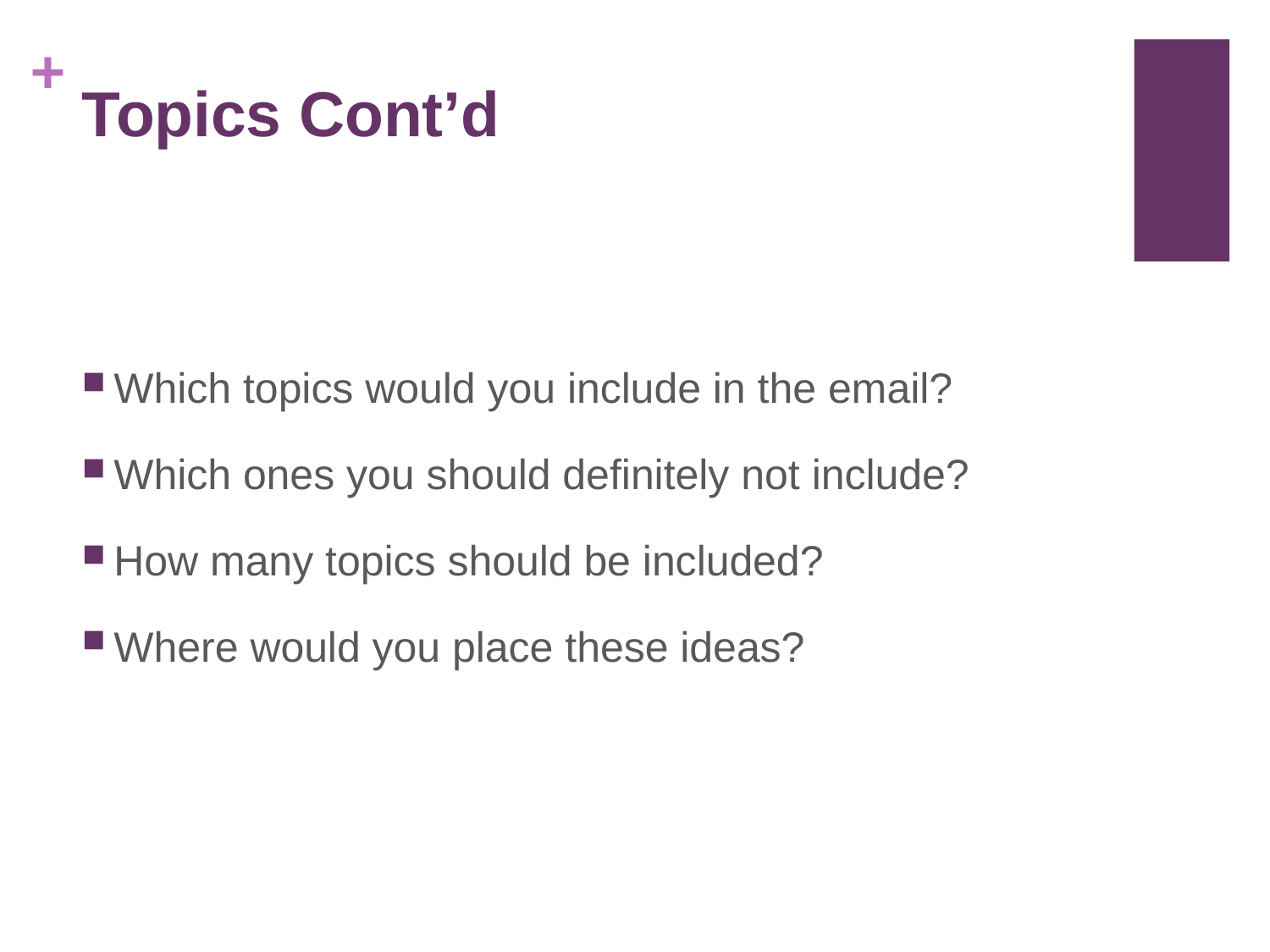

# Topics Cont’d
Which topics would you include in the email?
Which ones you should definitely not include?
How many topics should be included?
Where would you place these ideas?